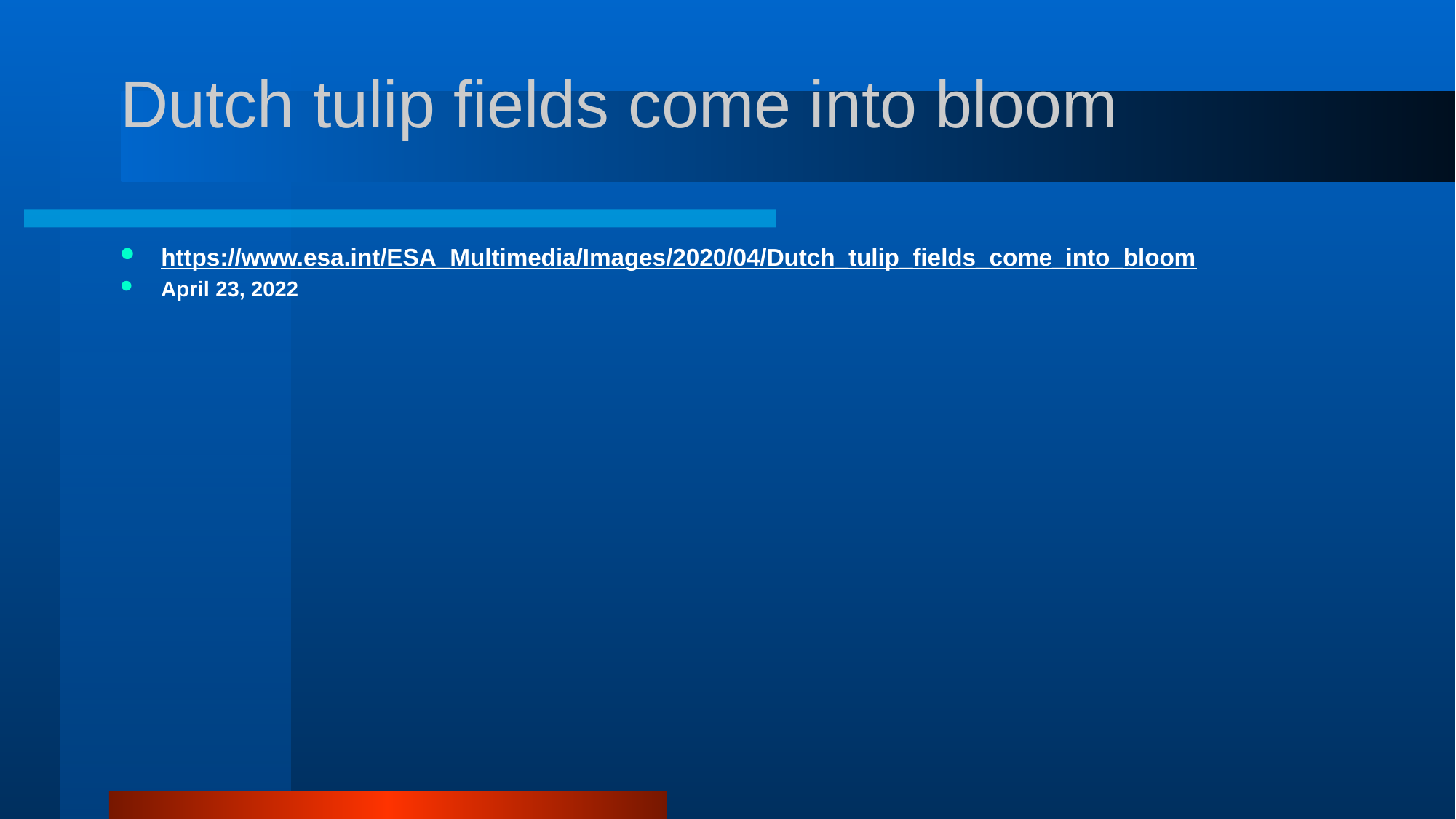

# Dutch tulip fields come into bloom
https://www.esa.int/ESA_Multimedia/Images/2020/04/Dutch_tulip_fields_come_into_bloom
April 23, 2022